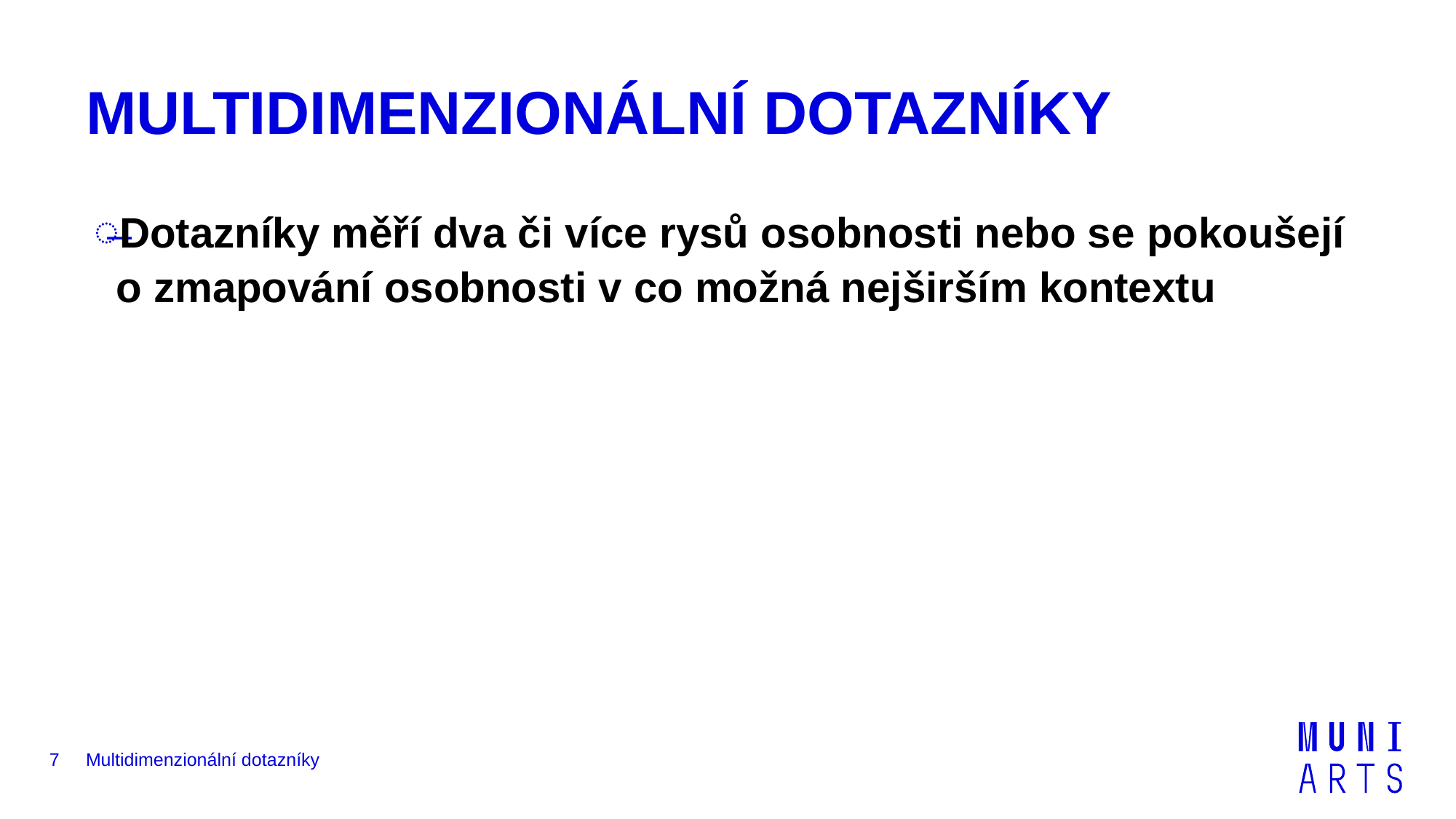

# MULTIDIMENZIONÁLNÍ DOTAZNÍKY
Dotazníky měří dva či více rysů osobnosti nebo se pokoušejí o zmapování osobnosti v co možná nejširším kontextu
7
Multidimenzionální dotazníky